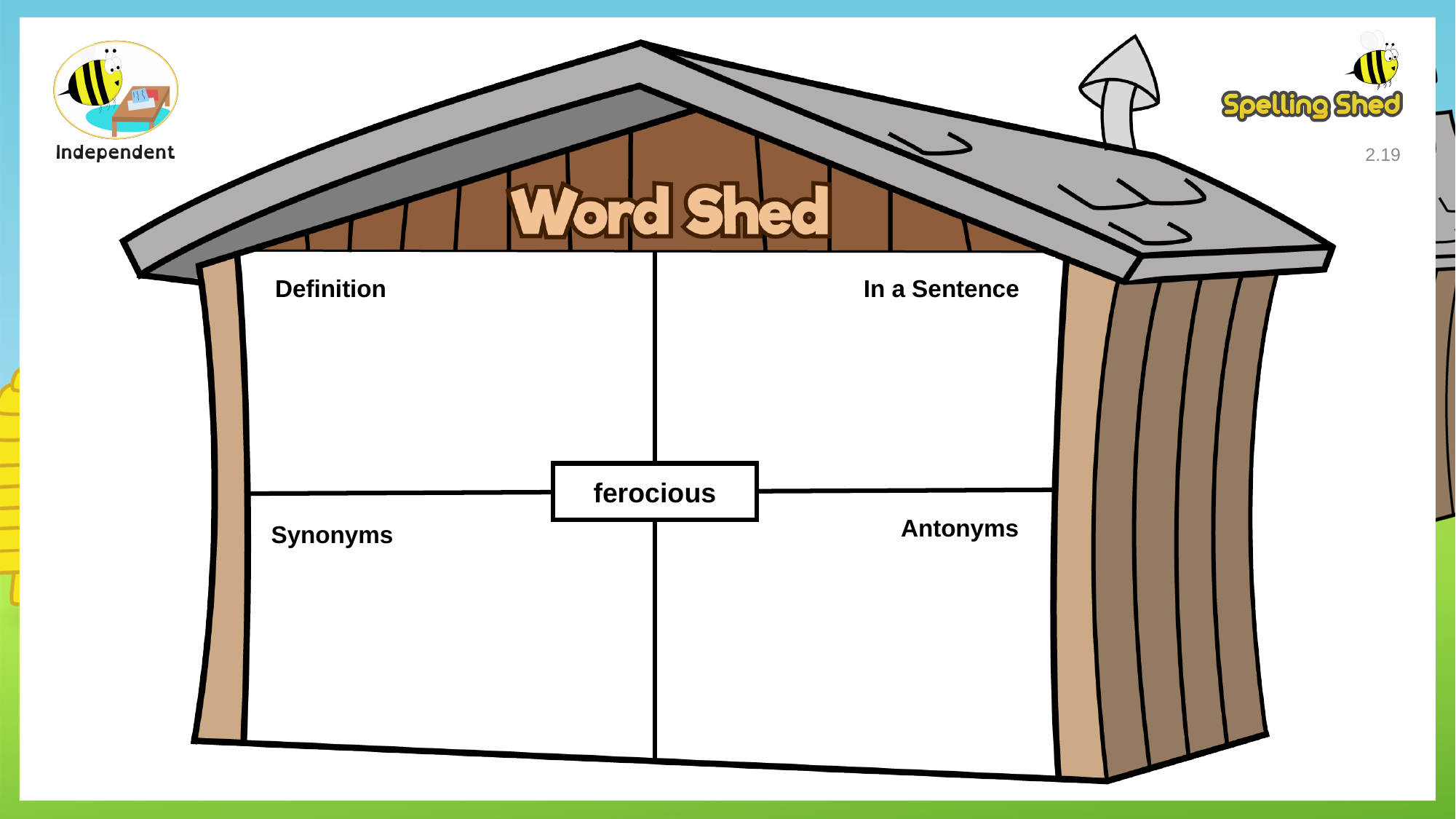

2.19
Definition
In a Sentence
ferocious
Antonyms
Synonyms